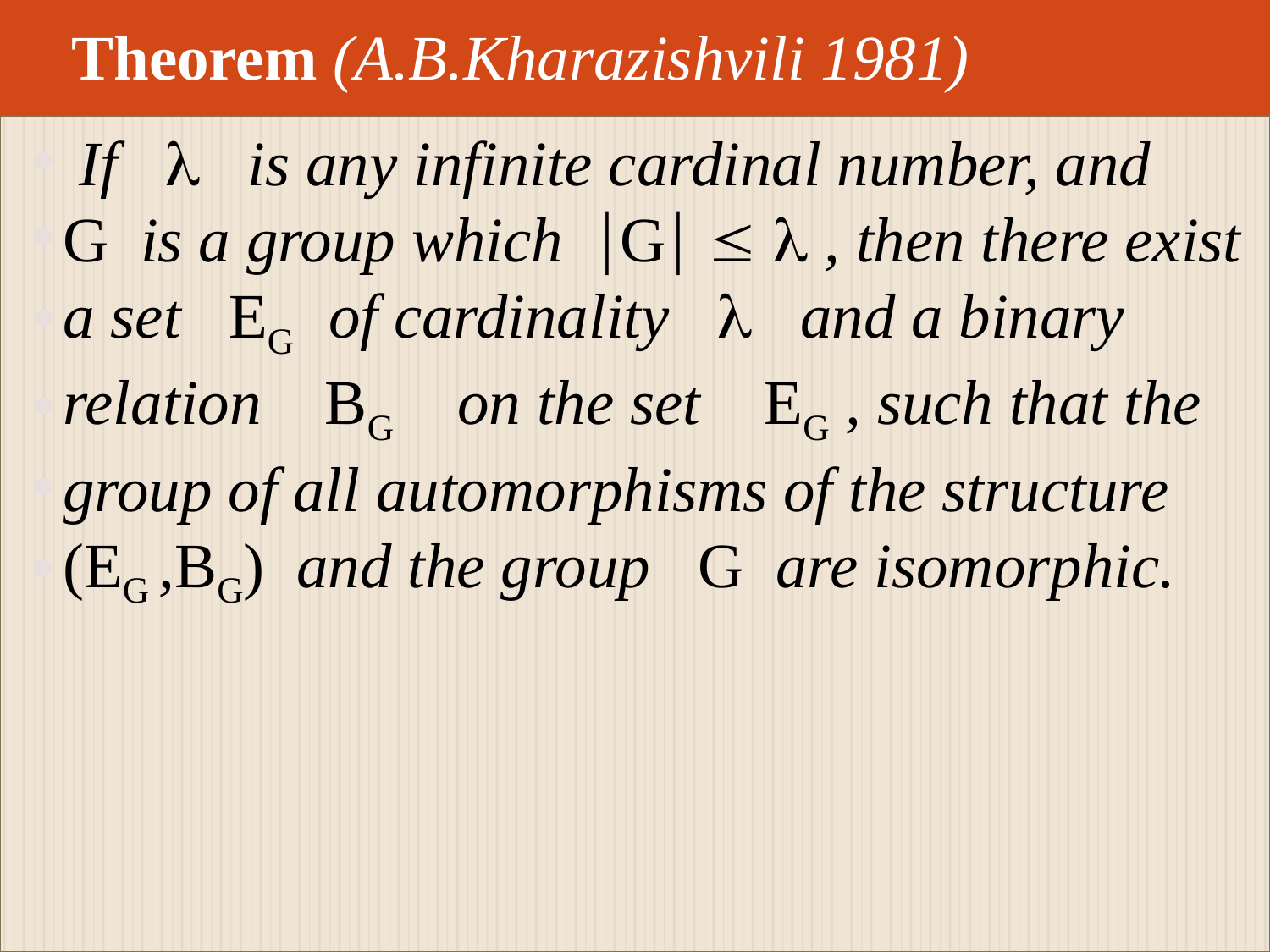

Theorem (A.B.Kharazishvili 1981)
#
 If   λ   is any infinite cardinal number, and
G  is a group which  |G| ≤ λ , then there exist
a set   EG   of cardinality   λ   and a binary
relation    BG    on the set    EG , such that the
group of all automorphisms of the structure
(EG ,BG)  and the group   G  are isomorphic.